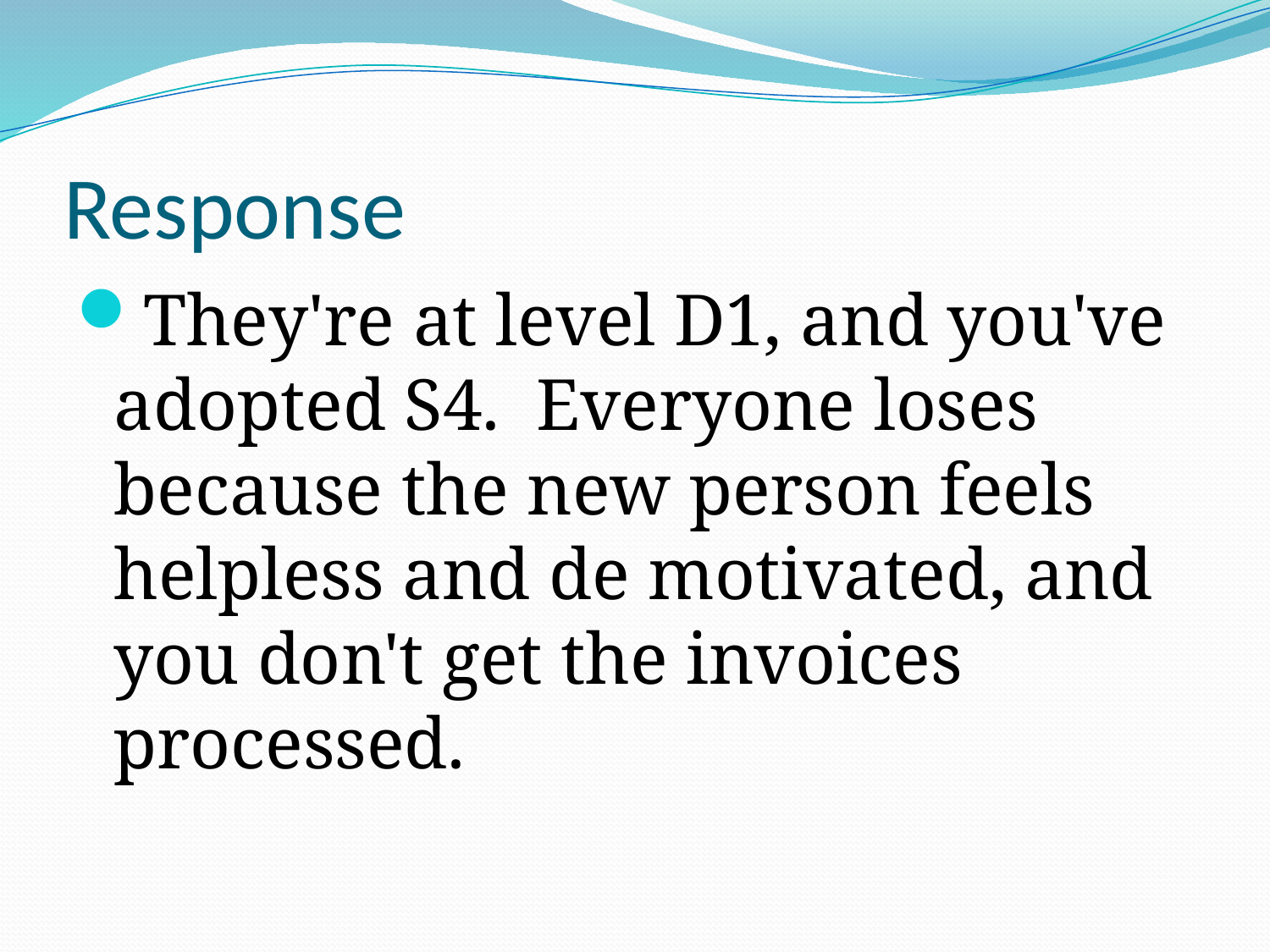

# Response
They're at level D1, and you've adopted S4.  Everyone loses because the new person feels helpless and de motivated, and you don't get the invoices processed.